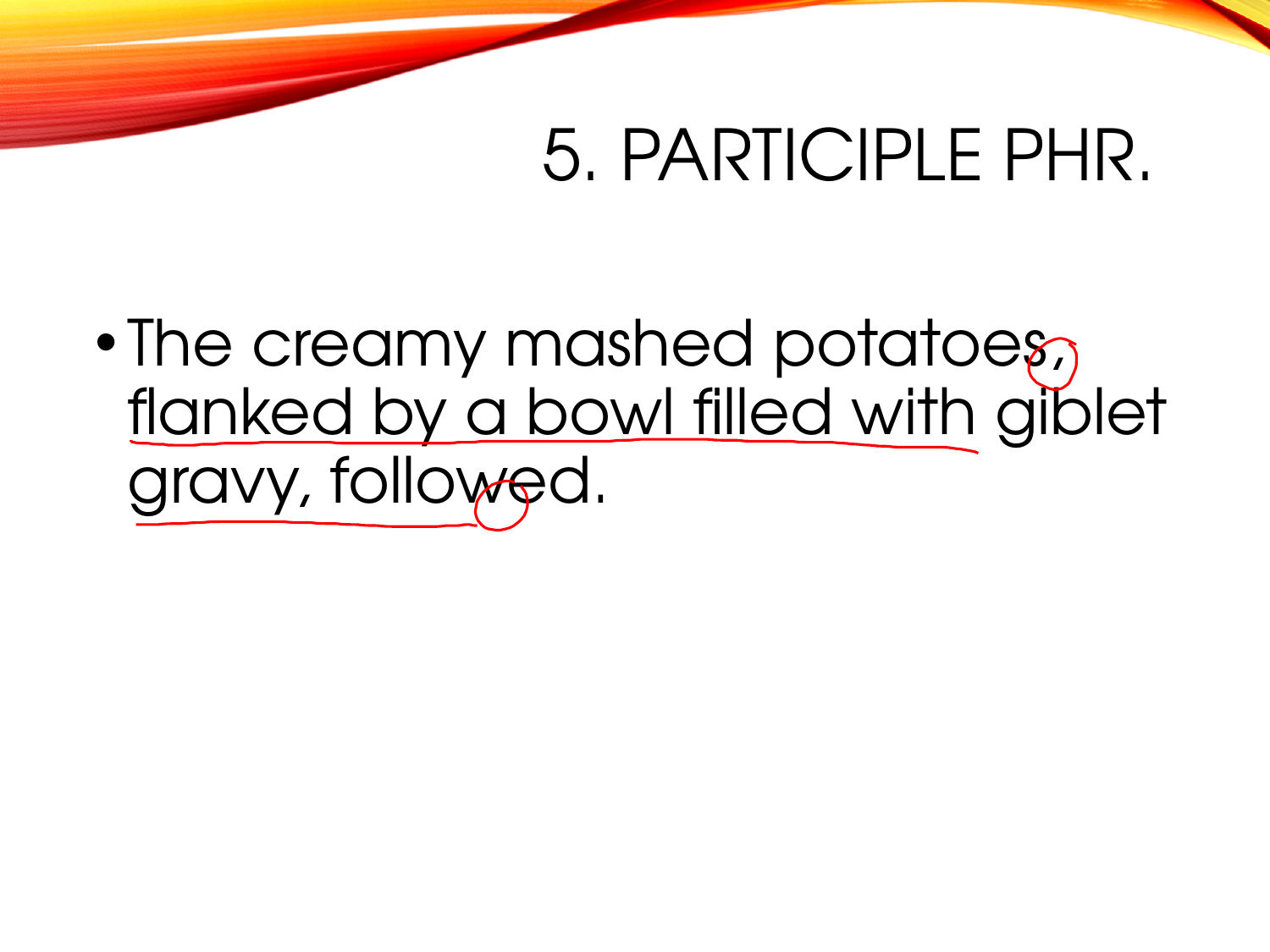

# 5. participle phr.
The creamy mashed potatoes, flanked by a bowl filled with giblet gravy, followed.